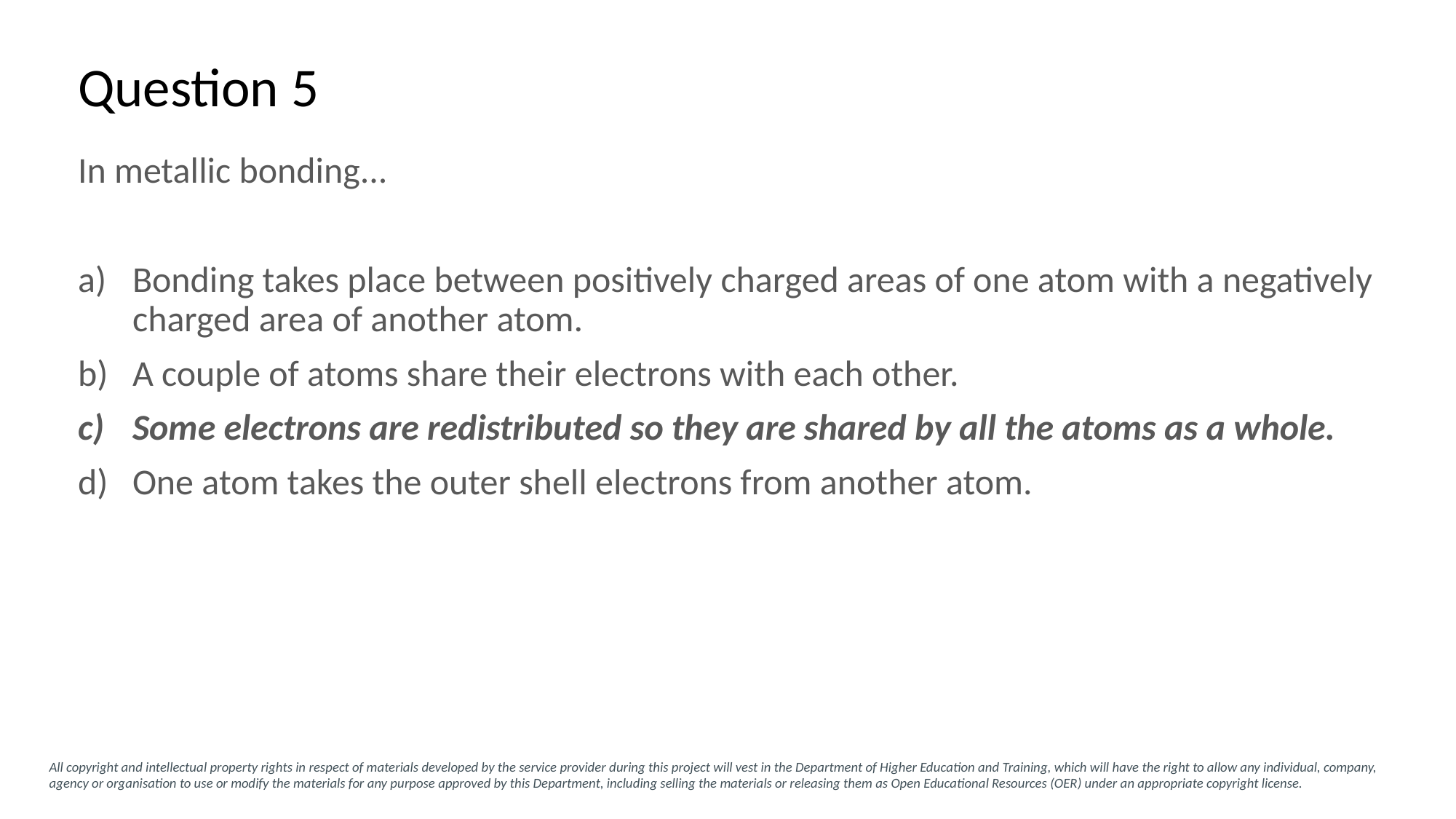

Question 5
In metallic bonding...

Bonding takes place between positively charged areas of one atom with a negatively charged area of another atom.
A couple of atoms share their electrons with each other.
Some electrons are redistributed so they are shared by all the atoms as a whole.
One atom takes the outer shell electrons from another atom.